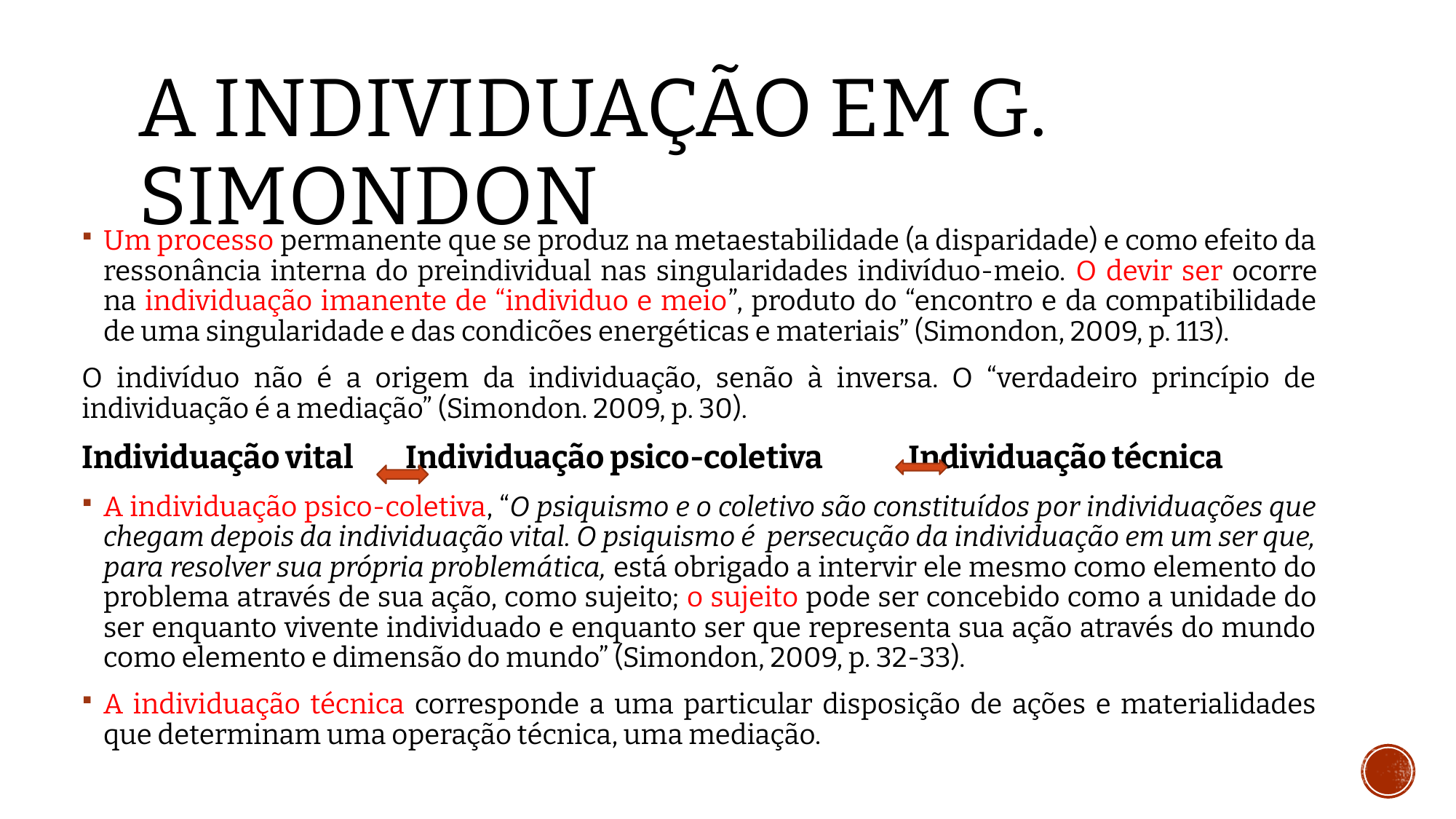

# A individuação em G. Simondon
Um processo permanente que se produz na metaestabilidade (a disparidade) e como efeito da ressonância interna do preindividual nas singularidades indivíduo-meio. O devir ser ocorre na individuação imanente de “individuo e meio”, produto do “encontro e da compatibilidade de uma singularidade e das condicões energéticas e materiais” (Simondon, 2009, p. 113).
O indivíduo não é a origem da individuação, senão à inversa. O “verdadeiro princípio de individuação é a mediação” (Simondon. 2009, p. 30).
Individuação vital         Individuação psico-coletiva 	    Individuação técnica
A individuação psico-coletiva, “O psiquismo e o coletivo são constituídos por individuações que chegam depois da individuação vital. O psiquismo é  persecução da individuação em um ser que, para resolver sua própria problemática, está obrigado a intervir ele mesmo como elemento do problema através de sua ação, como sujeito; o sujeito pode ser concebido como a unidade do ser enquanto vivente individuado e enquanto ser que representa sua ação através do mundo como elemento e dimensão do mundo” (Simondon, 2009, p. 32-33).
A individuação técnica corresponde a uma particular disposição de ações e materialidades que determinam uma operação técnica, uma mediação.